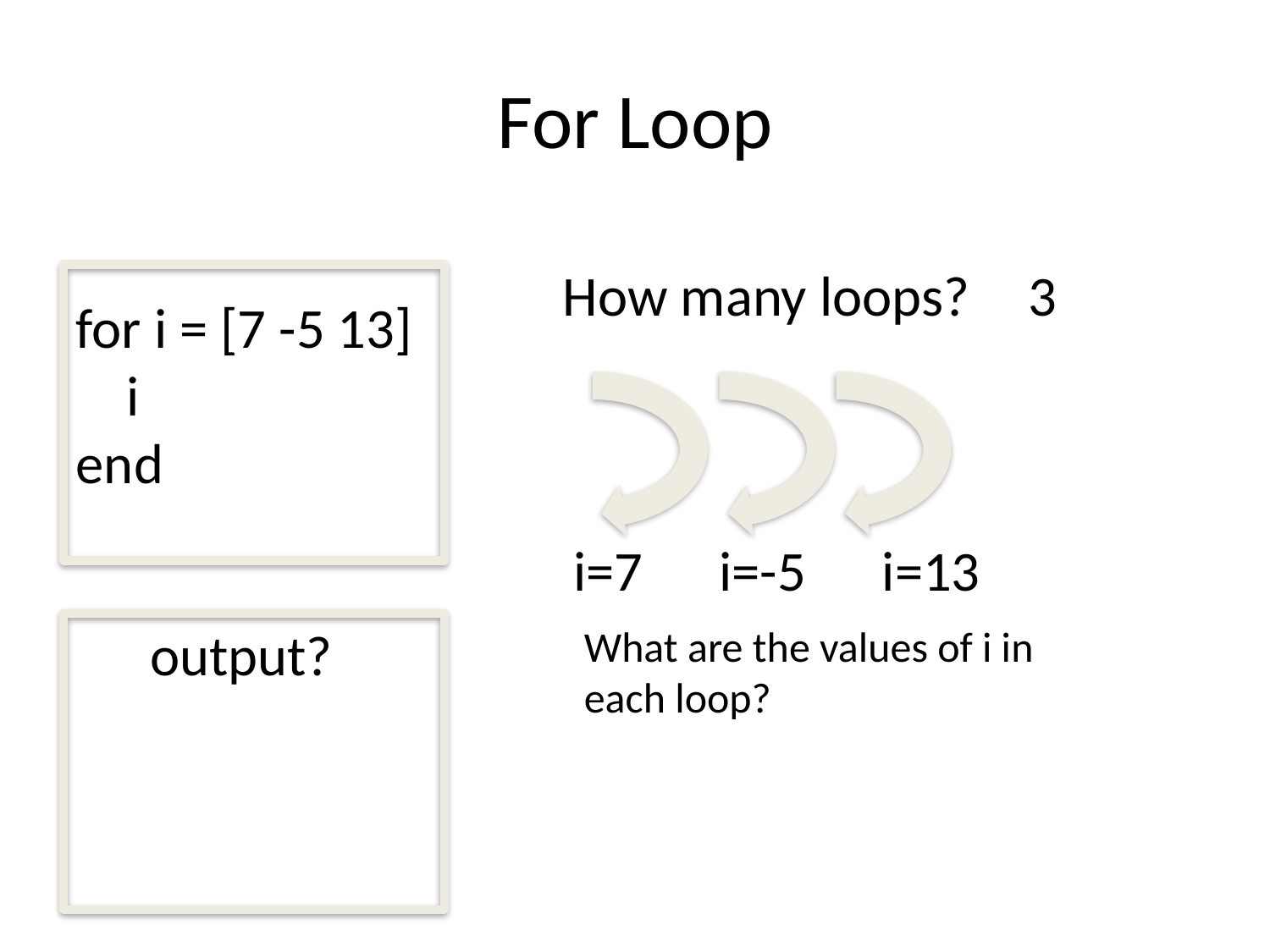

# For Loop
How many loops?
3

for i = [7 -5 13]
    i
end

i=7      i=-5      i=13

output?
What are the values of i in each loop?